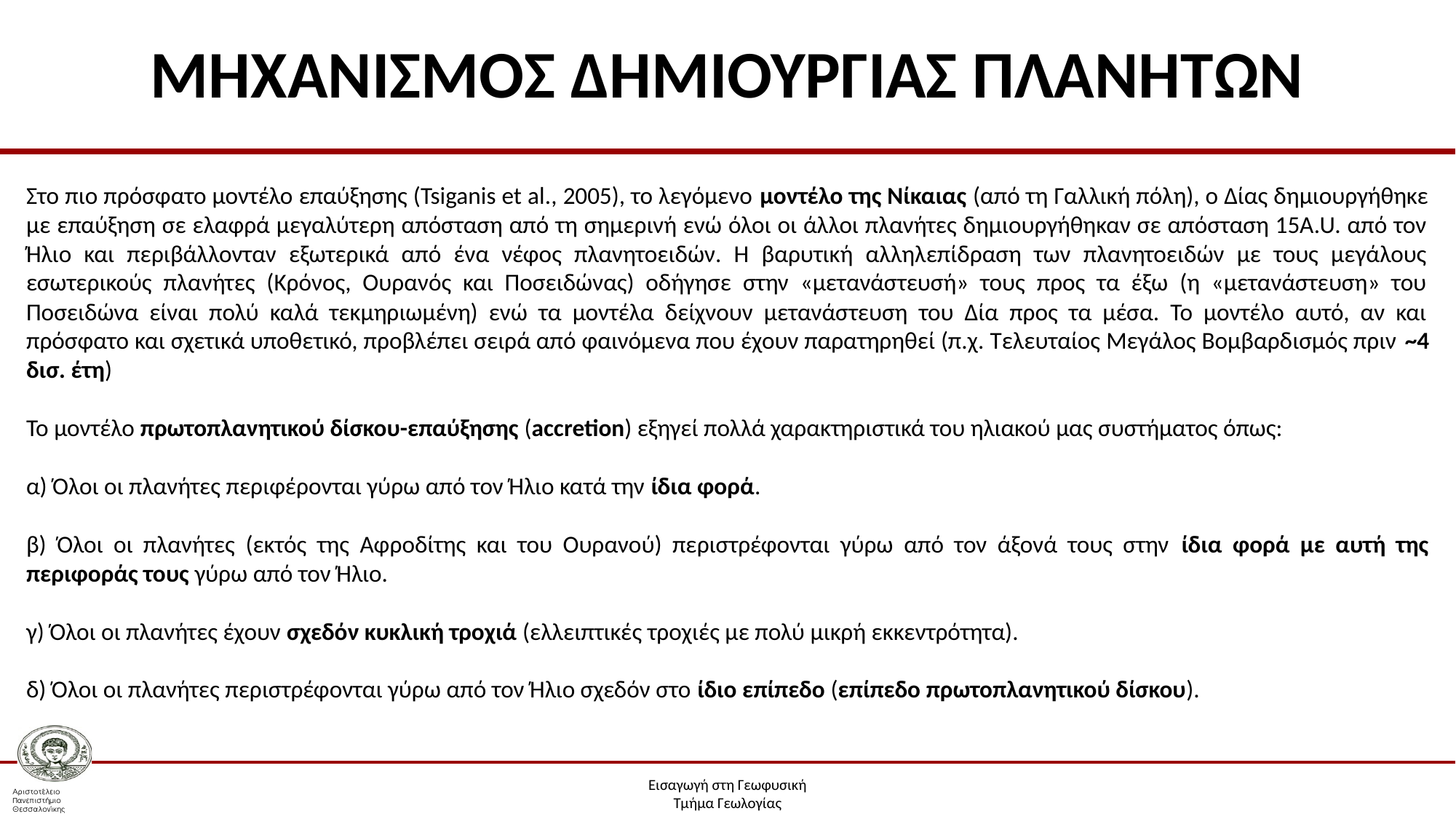

# ΜΗΧΑΝΙΣΜΟΣ ΔΗΜΙΟΥΡΓΙΑΣ ΠΛΑΝΗΤΩΝ
Στο πιο πρόσφατο μοντέλο επαύξησης (Tsiganis et al., 2005), το λεγόμενο μοντέλο της Νίκαιας (από τη Γαλλική πόλη), ο Δίας δημιουργήθηκε με επαύξηση σε ελαφρά μεγαλύτερη απόσταση από τη σημερινή ενώ όλοι οι άλλοι πλανήτες δημιουργήθηκαν σε απόσταση 15A.U. από τον Ήλιο και περιβάλλονταν εξωτερικά από ένα νέφος πλανητοειδών. Η βαρυτική αλληλεπίδραση των πλανητοειδών με τους μεγάλους εσωτερικούς πλανήτες (Κρόνος, Ουρανός και Ποσειδώνας) οδήγησε στην «μετανάστευσή» τους προς τα έξω (η «μετανάστευση» του Ποσειδώνα είναι πολύ καλά τεκμηριωμένη) ενώ τα μοντέλα δείχνουν μετανάστευση του Δία προς τα μέσα. Το μοντέλο αυτό, αν και πρόσφατο και σχετικά υποθετικό, προβλέπει σειρά από φαινόμενα που έχουν παρατηρηθεί (π.χ. Τελευταίος Μεγάλος Βομβαρδισμός πριν ~4 δισ. έτη)

Το μοντέλο πρωτοπλανητικού δίσκου-επαύξησης (accretion) εξηγεί πολλά χαρακτηριστικά του ηλιακού μας συστήματος όπως:

α) Όλοι οι πλανήτες περιφέρονται γύρω από τον Ήλιο κατά την ίδια φορά.

β) Όλοι οι πλανήτες (εκτός της Αφροδίτης και του Ουρανού) περιστρέφονται γύρω από τον άξονά τους στην ίδια φορά με αυτή της περιφοράς τους γύρω από τον Ήλιο.

γ) Όλοι οι πλανήτες έχουν σχεδόν κυκλική τροχιά (ελλειπτικές τροχιές με πολύ μικρή εκκεντρότητα).

δ) Όλοι οι πλανήτες περιστρέφονται γύρω από τον Ήλιο σχεδόν στο ίδιο επίπεδο (επίπεδο πρωτοπλανητικού δίσκου).